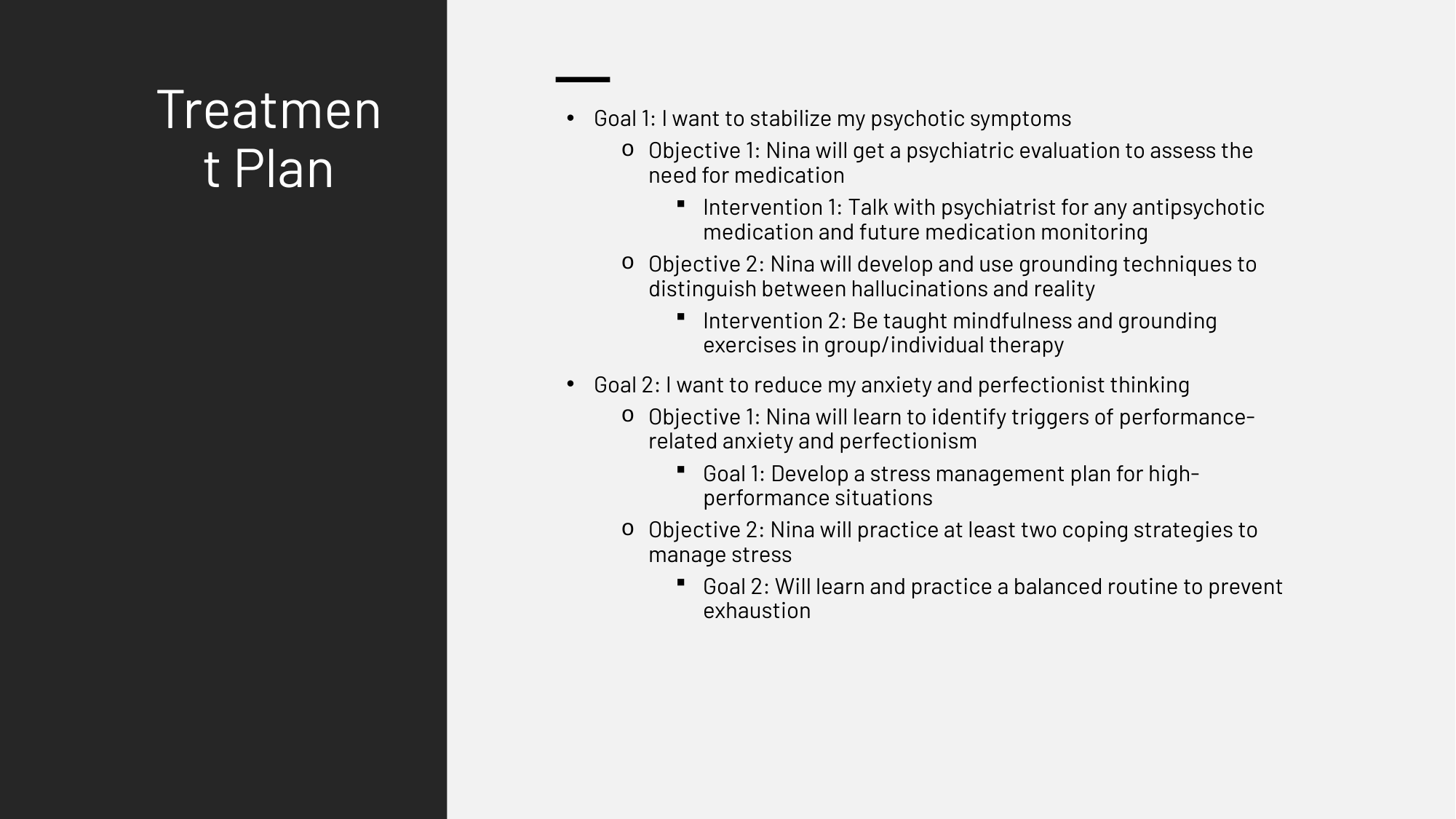

# Treatment Plan

Goal 1: I want to stabilize my psychotic symptoms
Objective 1: Nina will get a psychiatric evaluation to assess the need for medication
Intervention 1: Talk with psychiatrist for any antipsychotic medication and future medication monitoring
Objective 2: Nina will develop and use grounding techniques to distinguish between hallucinations and reality
Intervention 2: Be taught mindfulness and grounding exercises in group/individual therapy
Goal 2: I want to reduce my anxiety and perfectionist thinking
Objective 1: Nina will learn to identify triggers of performance-related anxiety and perfectionism
Goal 1: Develop a stress management plan for high-performance situations
Objective 2: Nina will practice at least two coping strategies to manage stress
Goal 2: Will learn and practice a balanced routine to prevent exhaustion